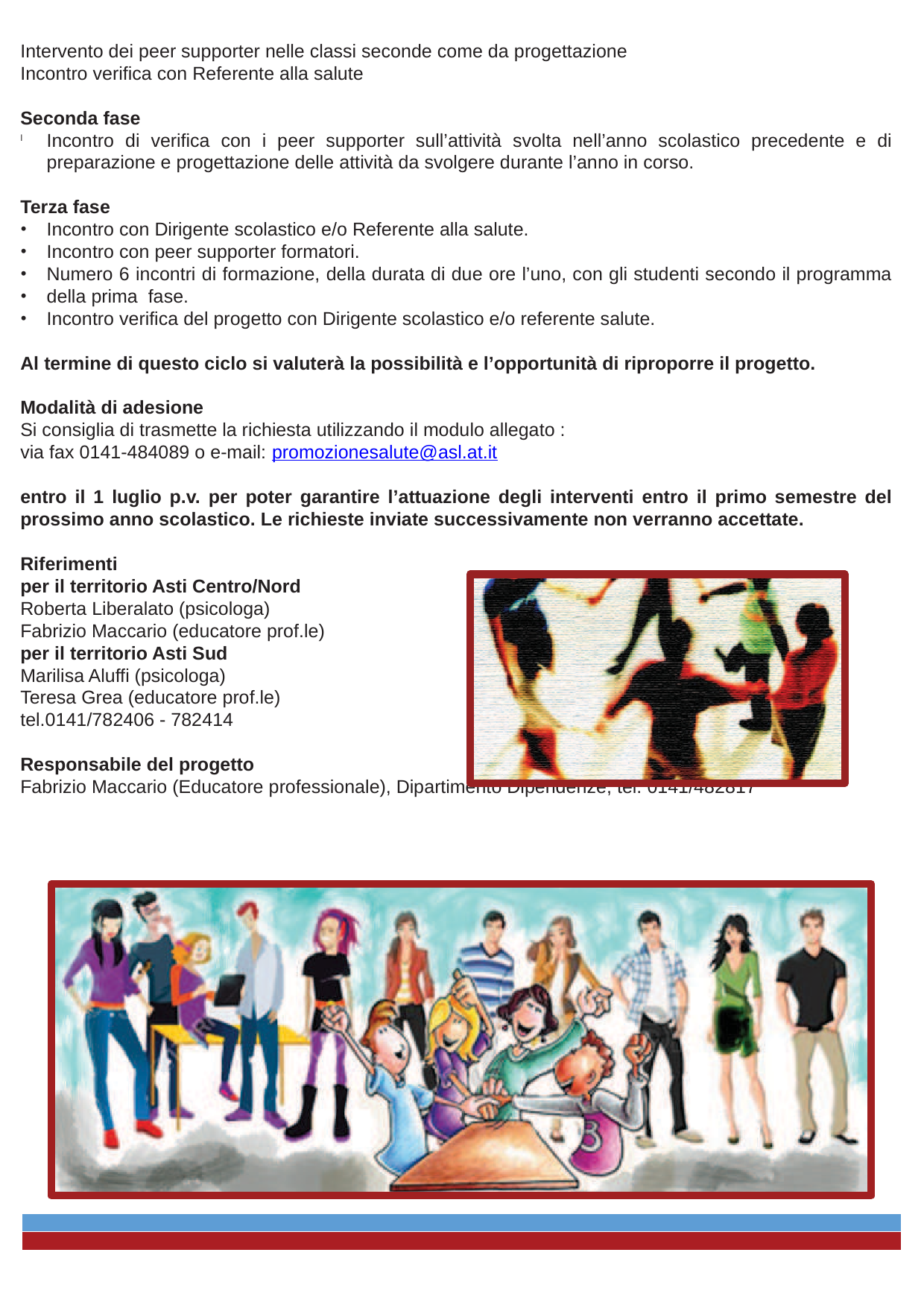

Intervento dei peer supporter nelle classi seconde come da progettazione
Incontro verifica con Referente alla salute

Seconda fase
Incontro di verifica con i peer supporter sull’attività svolta nell’anno scolastico precedente e di preparazione e progettazione delle attività da svolgere durante l’anno in corso.

Terza fase
Incontro con Dirigente scolastico e/o Referente alla salute.
Incontro con peer supporter formatori.
Numero 6 incontri di formazione, della durata di due ore l’uno, con gli studenti secondo il programma della prima  fase.
Incontro verifica con peer supporter formatori.
Incontro verifica del progetto con Dirigente scolastico e/o referente salute.
Al termine di questo ciclo si valuterà la possibilità e l’opportunità di riproporre il progetto.
Modalità di adesione
Si consiglia di trasmette la richiesta utilizzando il modulo allegato :
via fax 0141-484089 o e-mail: promozionesalute@asl.at.it

entro il 1 luglio p.v. per poter garantire l’attuazione degli interventi entro il primo semestre del prossimo anno scolastico. Le richieste inviate successivamente non verranno accettate.

Riferimenti
per il territorio Asti Centro/Nord
Roberta Liberalato (psicologa)
Fabrizio Maccario (educatore prof.le)
Tel. 0141/482817

per il territorio Asti Sud
Marilisa Aluffi (psicologa)
Teresa Grea (educatore prof.le)
tel.0141/782406 - 782414

Responsabile del progetto
Fabrizio Maccario (Educatore professionale), Dipartimento Dipendenze, tel. 0141/482817

-  -